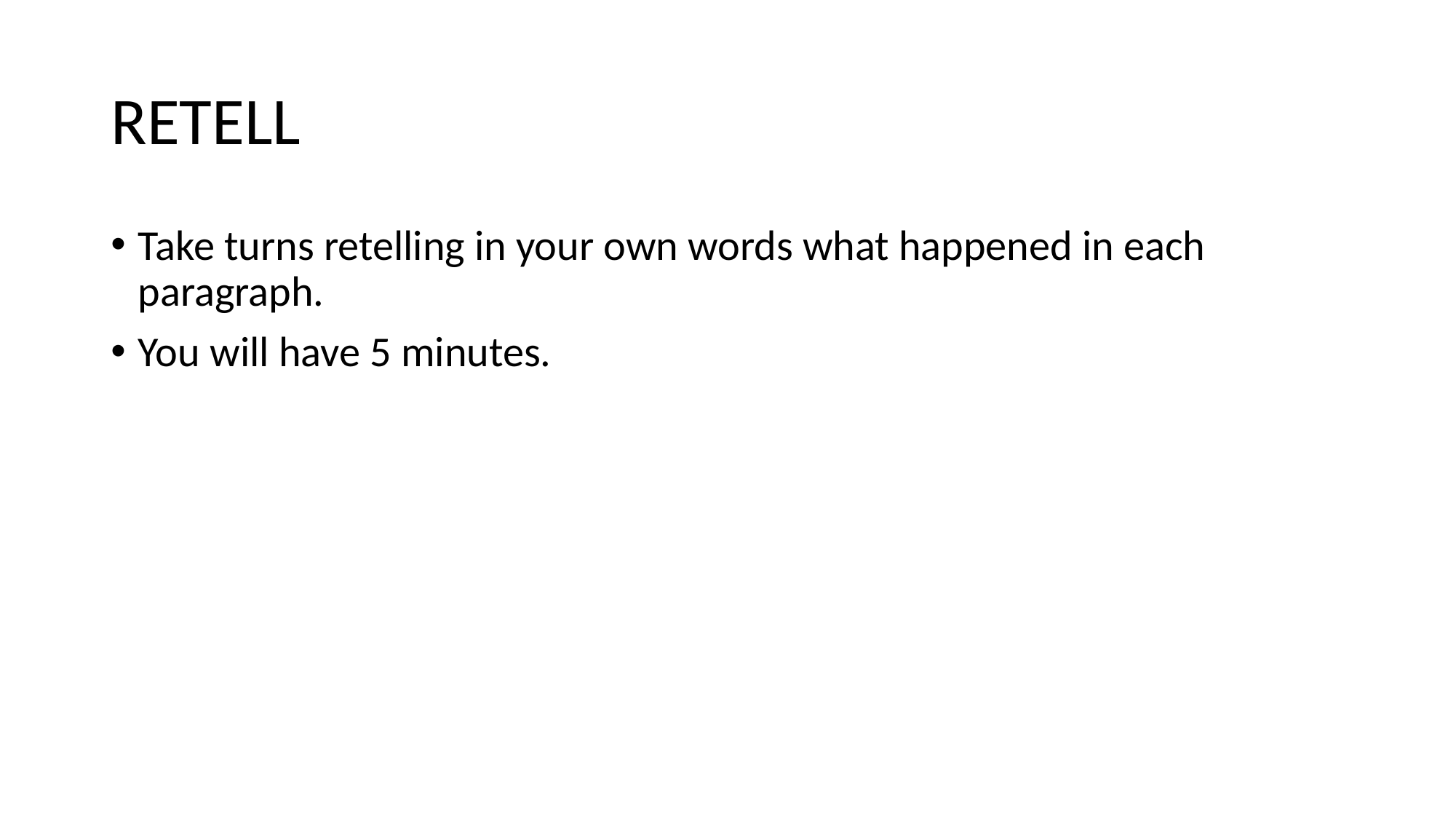

# RETELL
Take turns retelling in your own words what happened in each paragraph.
You will have 5 minutes.